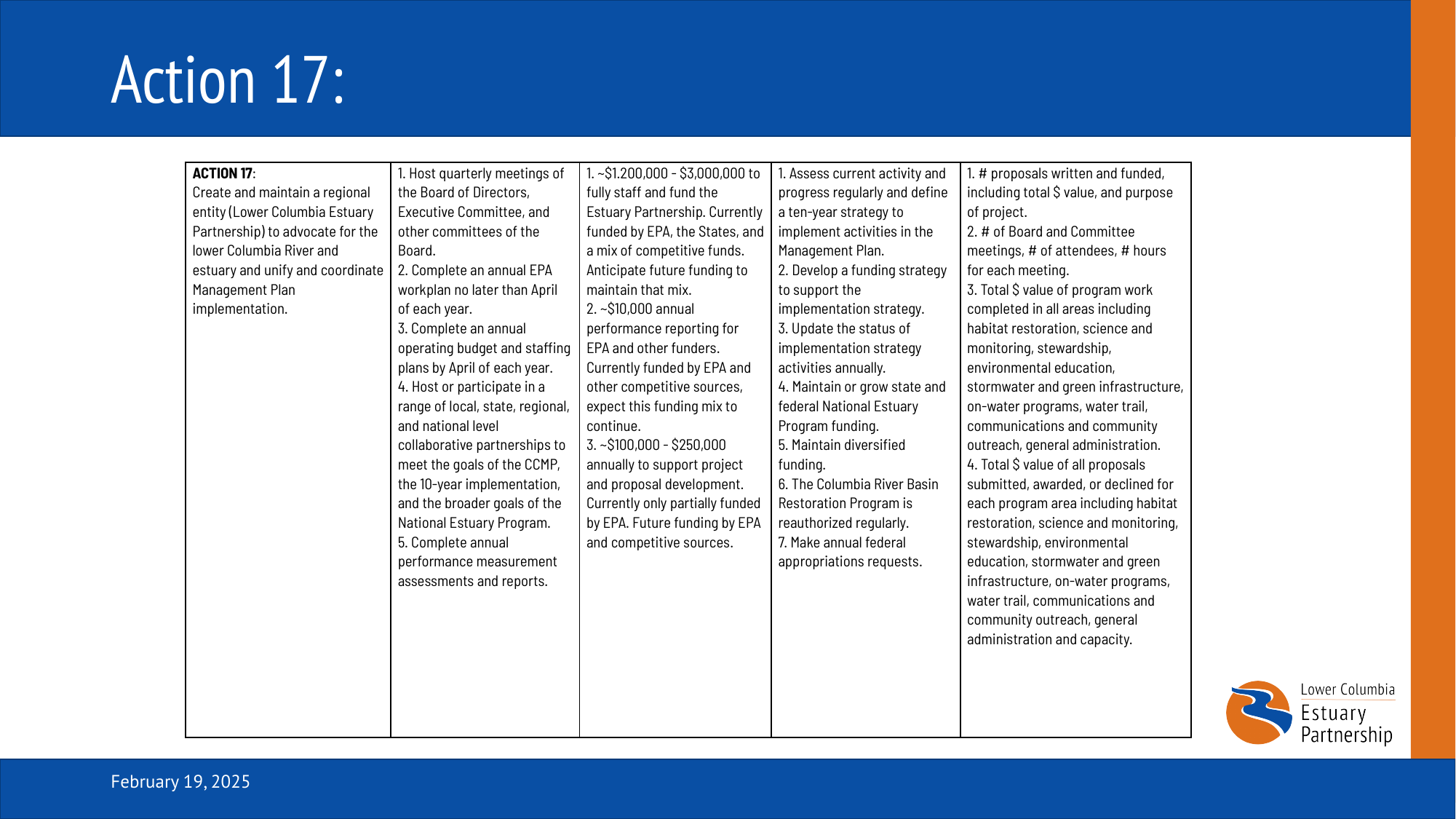

# Action 17:
| ACTION 17: Create and maintain a regional entity (Lower Columbia Estuary Partnership) to advocate for the lower Columbia River and estuary and unify and coordinate Management Plan implementation. | 1. Host quarterly meetings of the Board of Directors, Executive Committee, and other committees of the Board. 2. Complete an annual EPA workplan no later than April of each year. 3. Complete an annual operating budget and staffing plans by April of each year. 4. Host or participate in a range of local, state, regional, and national level collaborative partnerships to meet the goals of the CCMP, the 10-year implementation, and the broader goals of the National Estuary Program. 5. Complete annual performance measurement assessments and reports. | 1. ~$1.200,000 - $3,000,000 to fully staff and fund the Estuary Partnership. Currently funded by EPA, the States, and a mix of competitive funds. Anticipate future funding to maintain that mix. 2. ~$10,000 annual performance reporting for EPA and other funders. Currently funded by EPA and other competitive sources, expect this funding mix to continue. 3. ~$100,000 - $250,000 annually to support project and proposal development. Currently only partially funded by EPA. Future funding by EPA and competitive sources. | 1. Assess current activity and progress regularly and define a ten-year strategy to implement activities in the Management Plan. 2. Develop a funding strategy to support the implementation strategy. 3. Update the status of implementation strategy activities annually. 4. Maintain or grow state and federal National Estuary Program funding. 5. Maintain diversified funding. 6. The Columbia River Basin Restoration Program is reauthorized regularly. 7. Make annual federal appropriations requests. | 1. # proposals written and funded, including total $ value, and purpose of project. 2. # of Board and Committee meetings, # of attendees, # hours for each meeting. 3. Total $ value of program work completed in all areas including habitat restoration, science and monitoring, stewardship, environmental education, stormwater and green infrastructure, on-water programs, water trail, communications and community outreach, general administration. 4. Total $ value of all proposals submitted, awarded, or declined for each program area including habitat restoration, science and monitoring, stewardship, environmental education, stormwater and green infrastructure, on-water programs, water trail, communications and community outreach, general administration and capacity. |
| --- | --- | --- | --- | --- |
February 19, 2025